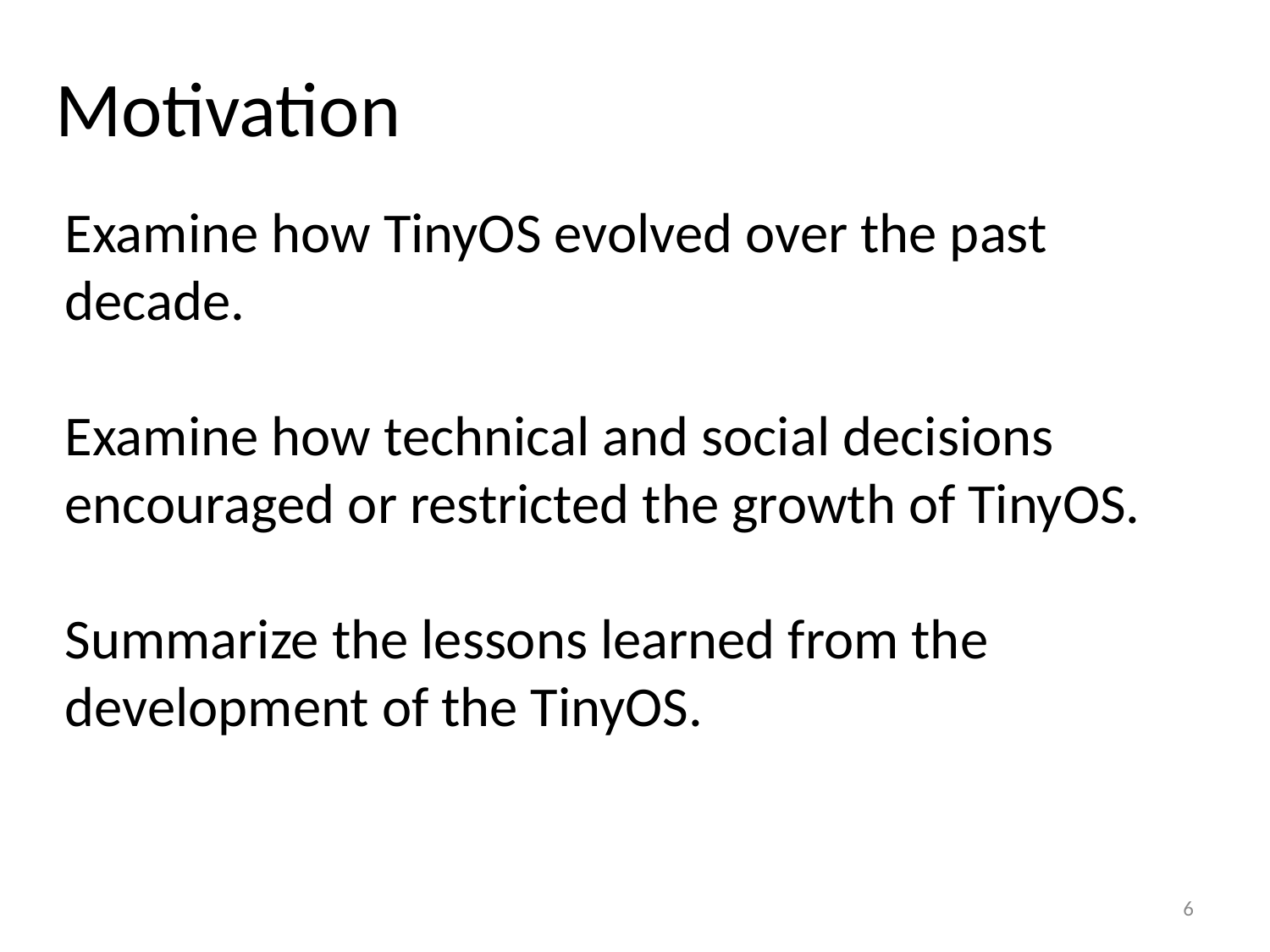

# Motivation
Examine how TinyOS evolved over the past decade.

Examine how technical and social decisions
encouraged or restricted the growth of TinyOS.

Summarize the lessons learned from the development of the TinyOS.

6